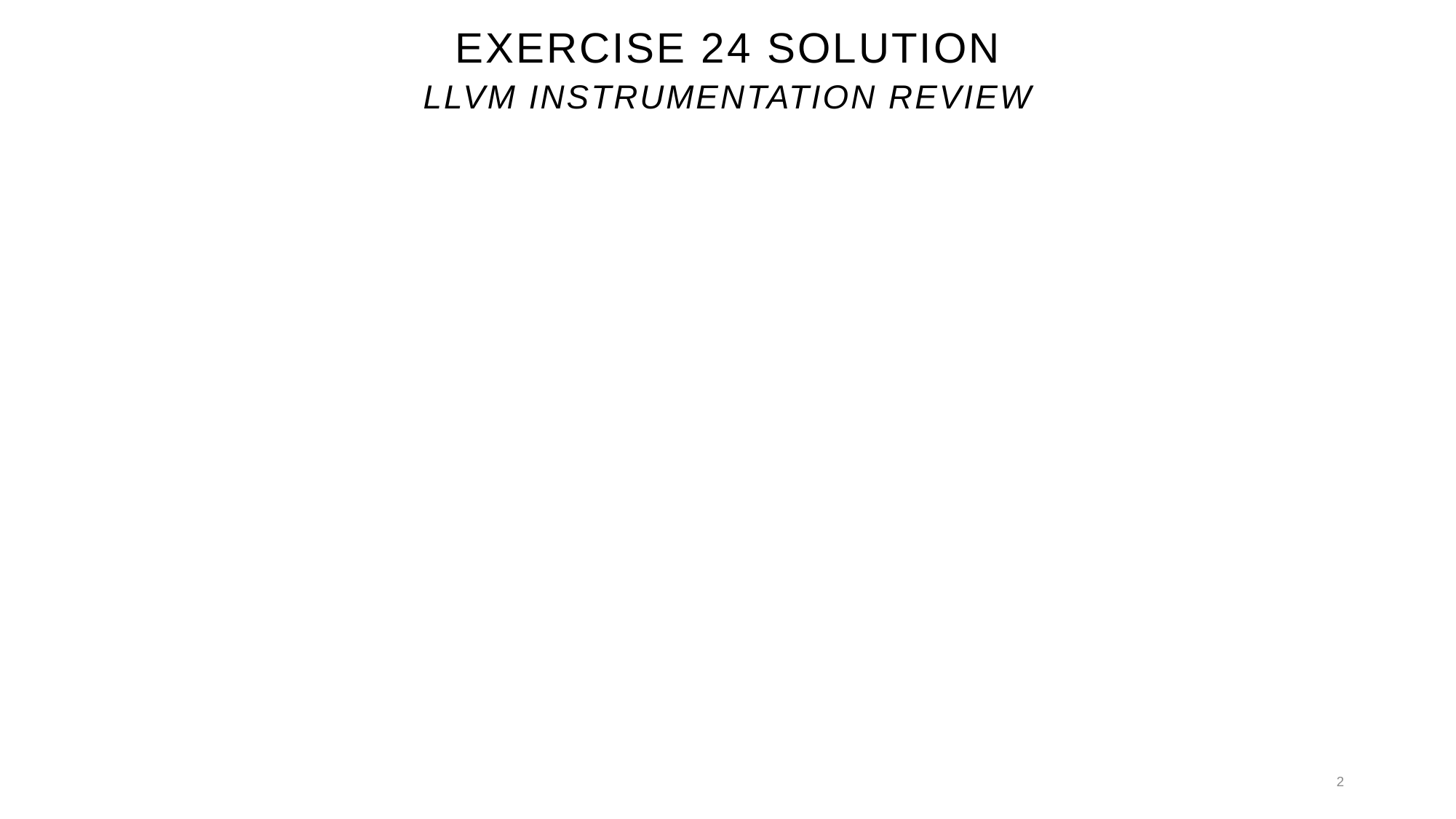

# Exercise 24 Solution
LLVM Instrumentation Review
2